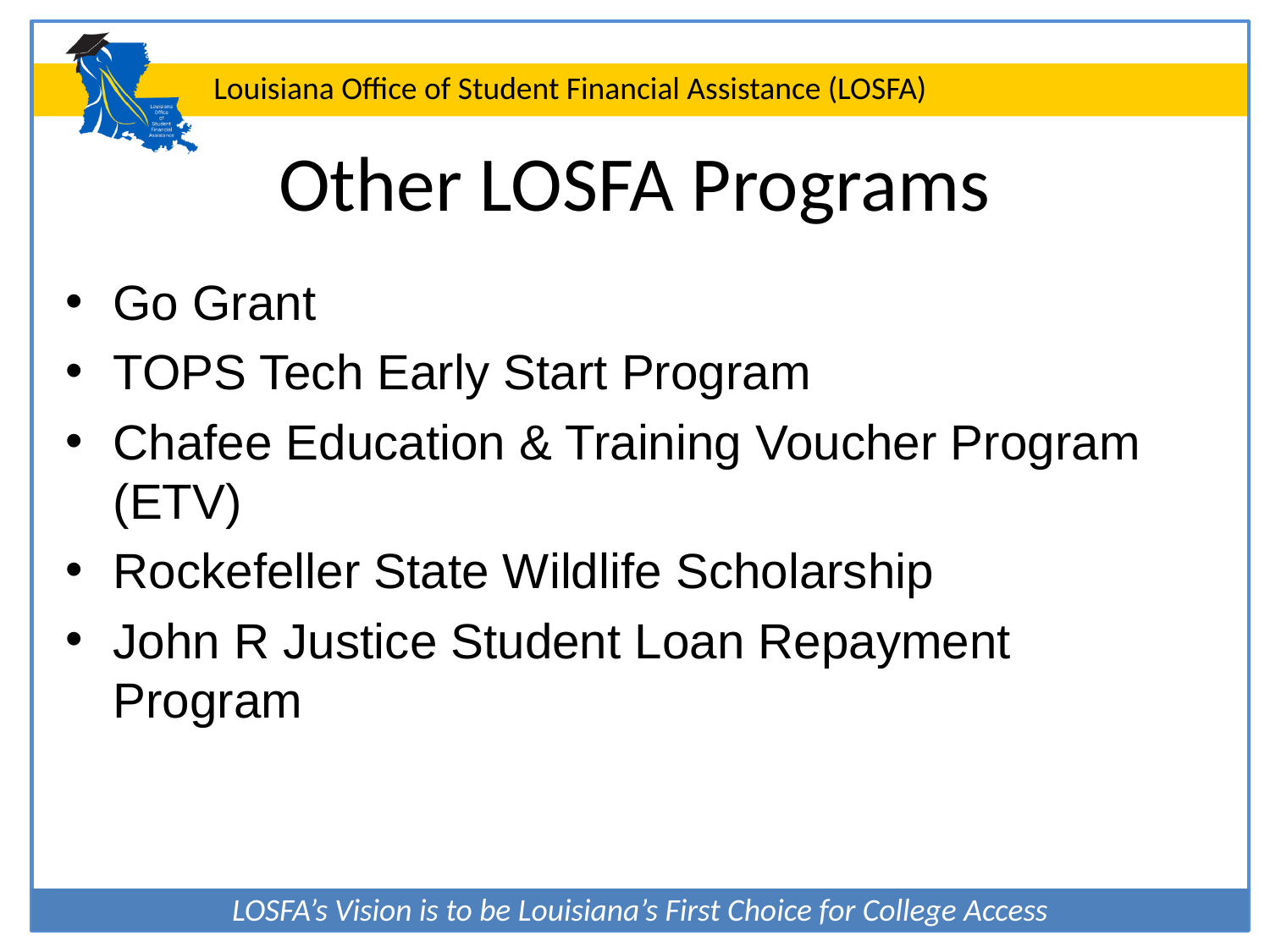

# Other LOSFA Programs
Go Grant
TOPS Tech Early Start Program
Chafee Education & Training Voucher Program (ETV)
Rockefeller State Wildlife Scholarship
John R Justice Student Loan Repayment Program